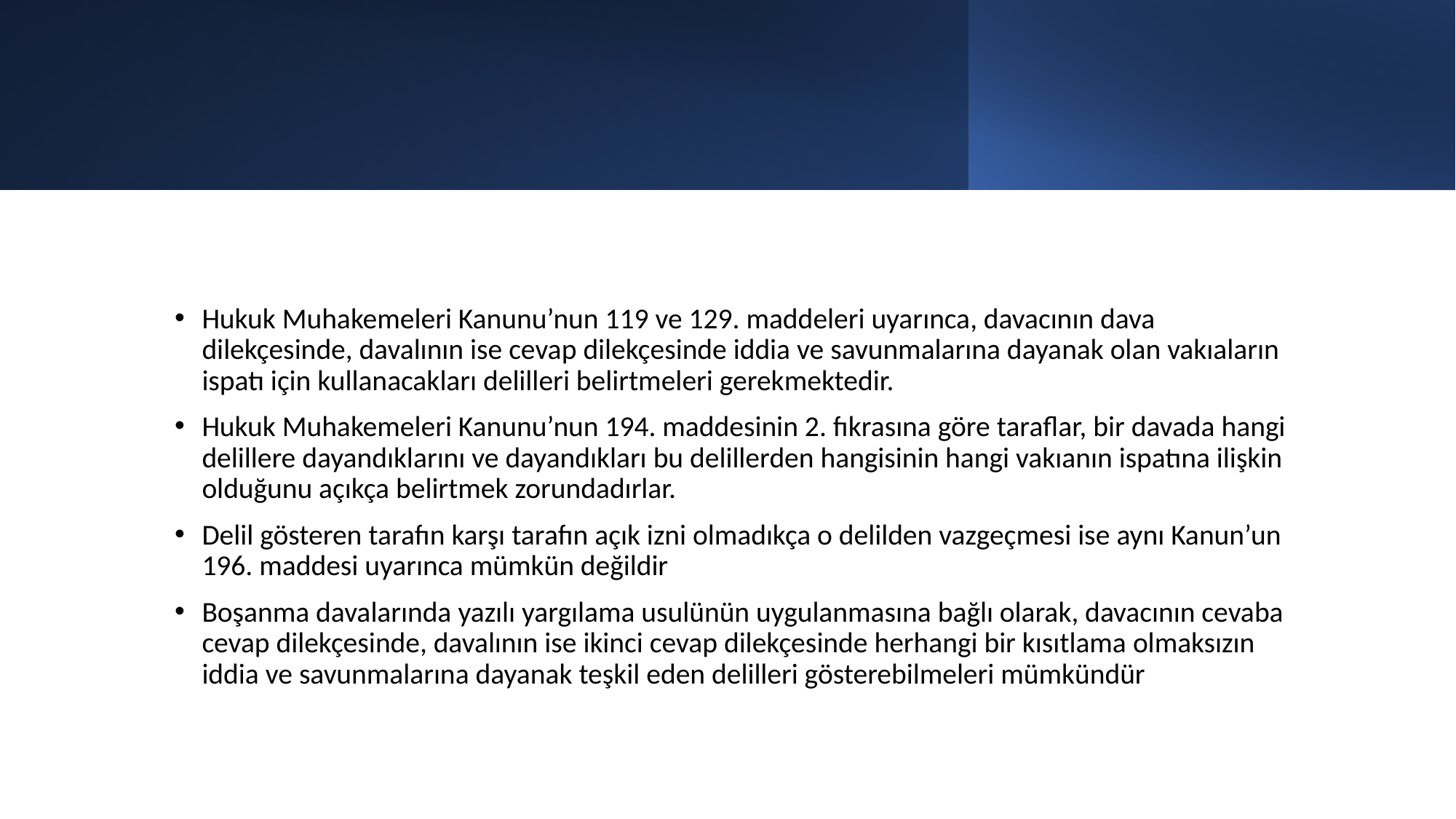

#
Hukuk Muhakemeleri Kanunu’nun 119 ve 129. maddeleri uyarınca, davacının dava dilekçesinde, davalının ise cevap dilekçesinde iddia ve savunmalarına dayanak olan vakıaların ispatı için kullanacakları delilleri belirtmeleri gerekmektedir.
Hukuk Muhakemeleri Kanunu’nun 194. maddesinin 2. fıkrasına göre taraflar, bir davada hangi delillere dayandıklarını ve dayandıkları bu delillerden hangisinin hangi vakıanın ispatına ilişkin olduğunu açıkça belirtmek zorundadırlar.
Delil gösteren tarafın karşı tarafın açık izni olmadıkça o delilden vazgeçmesi ise aynı Kanun’un 196. maddesi uyarınca mümkün değildir
Boşanma davalarında yazılı yargılama usulünün uygulanmasına bağlı olarak, davacının cevaba cevap dilekçesinde, davalının ise ikinci cevap dilekçesinde herhangi bir kısıtlama olmaksızın iddia ve savunmalarına dayanak teşkil eden delilleri gösterebilmeleri mümkündür